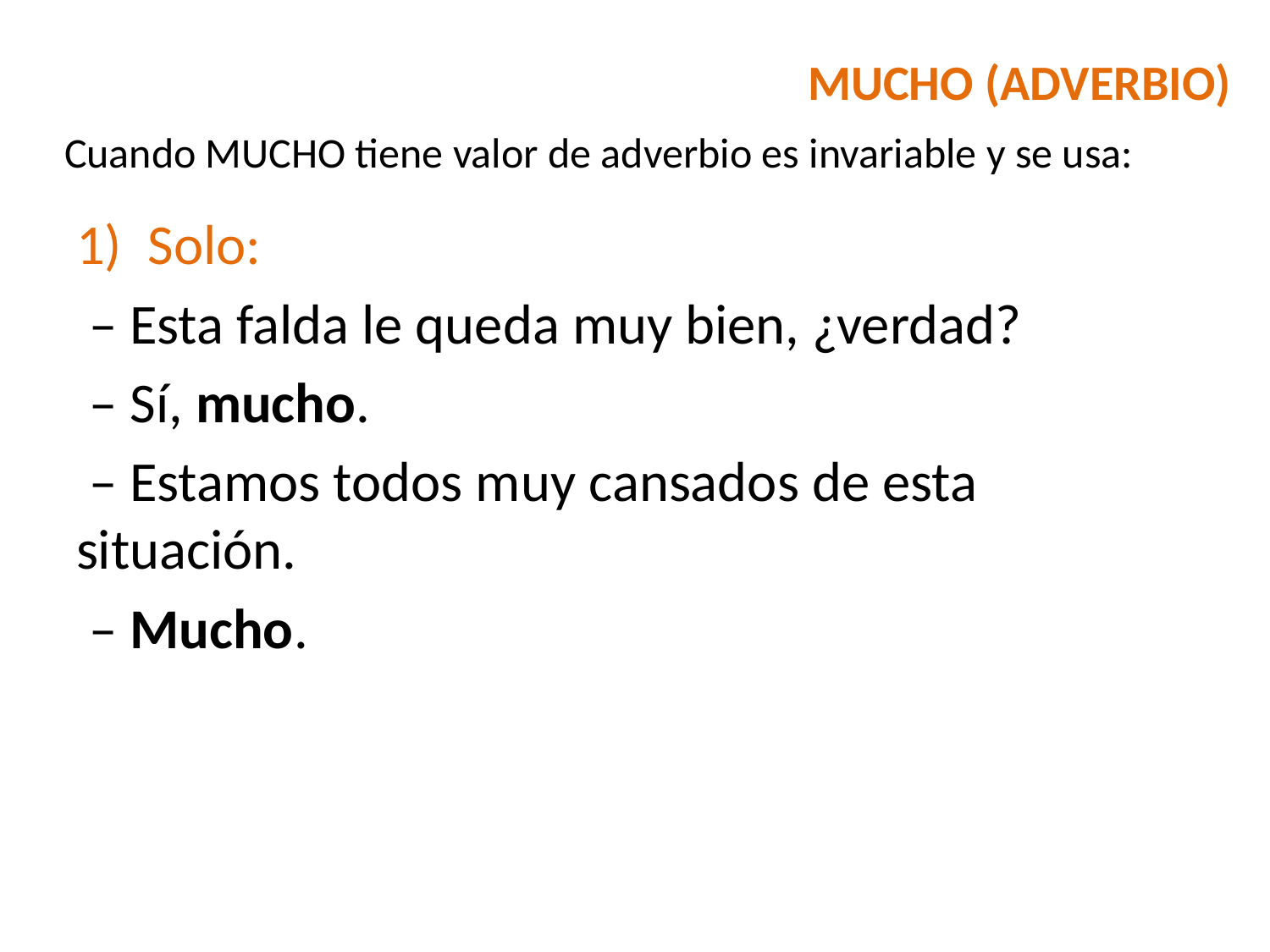

MUCHO (ADVERBIO)
Cuando MUCHO tiene valor de adverbio es invariable y se usa:
Solo:
 – Esta falda le queda muy bien, ¿verdad?
 – Sí, mucho.
 – Estamos todos muy cansados de esta situación.
 – Mucho.